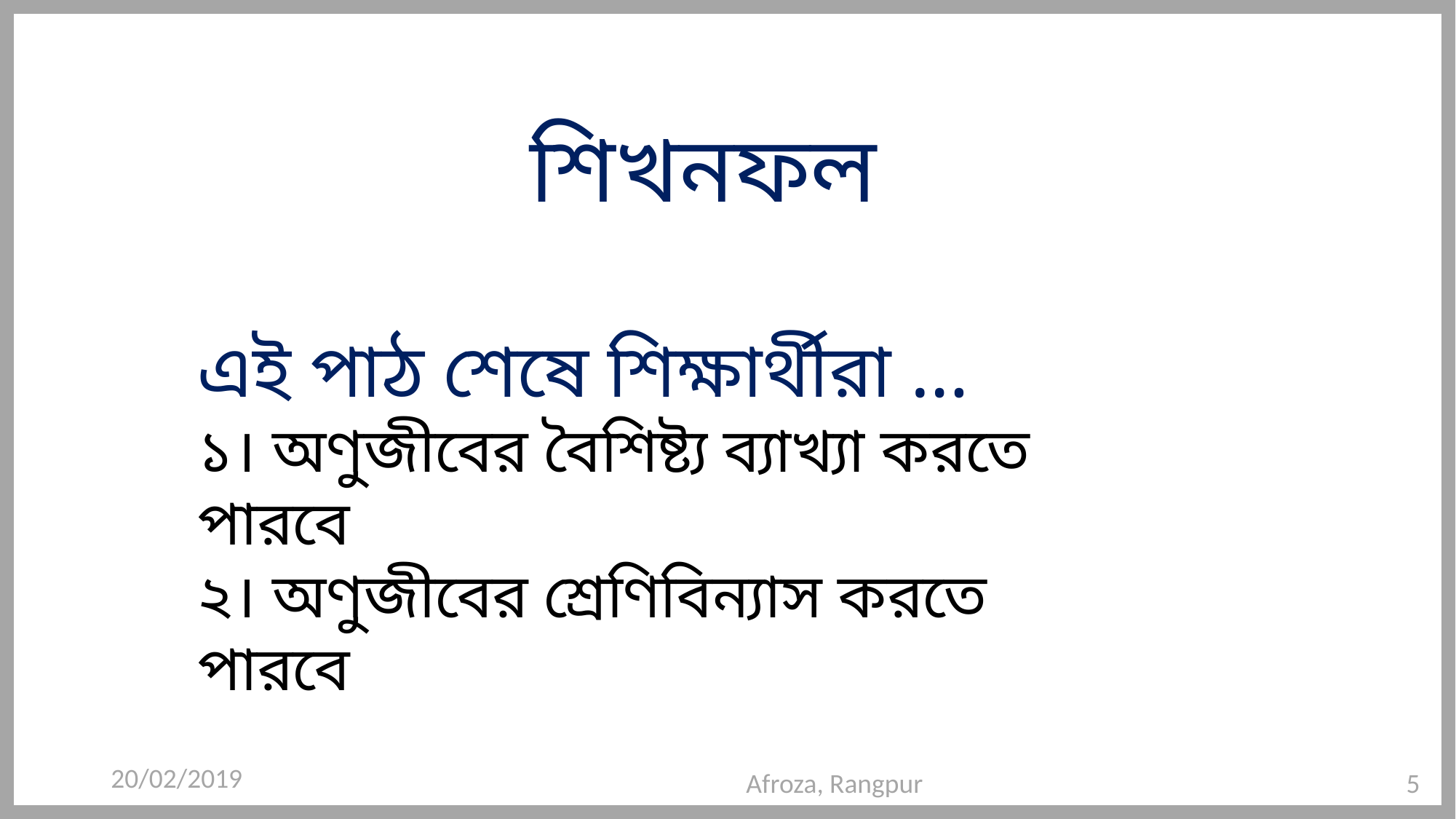

শিখনফল
এই পাঠ শেষে শিক্ষার্থীরা …
১। অণুজীবের বৈশিষ্ট্য ব্যাখ্যা করতে পারবে
২। অণুজীবের শ্রেণিবিন্যাস করতে পারবে
20/02/2019
Afroza, Rangpur
5